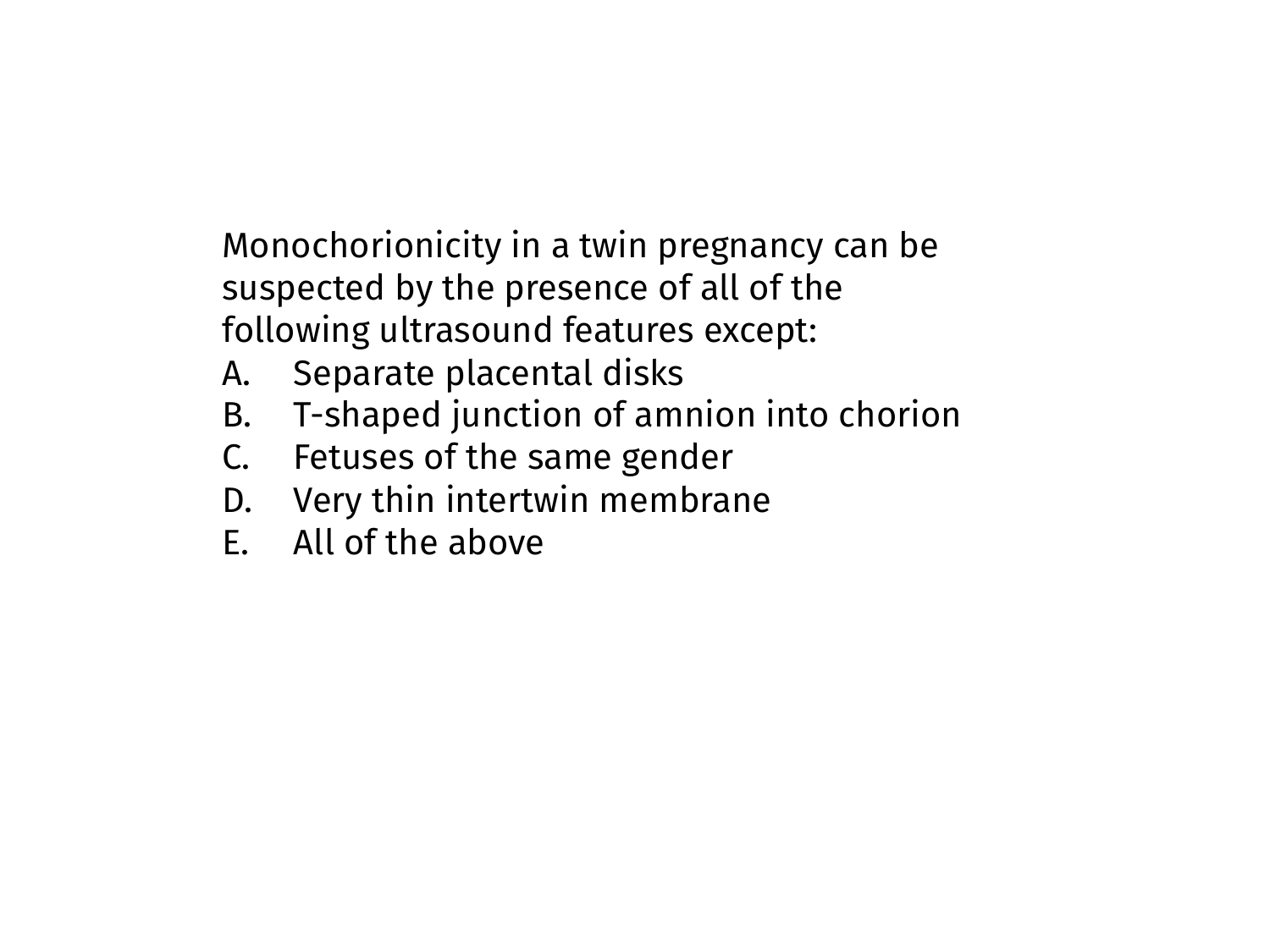

#
Monochorionicity in a twin pregnancy can be suspected by the presence of all of the following ultrasound features except:
Separate placental disks
T-shaped junction of amnion into chorion
Fetuses of the same gender
Very thin intertwin membrane
All of the above